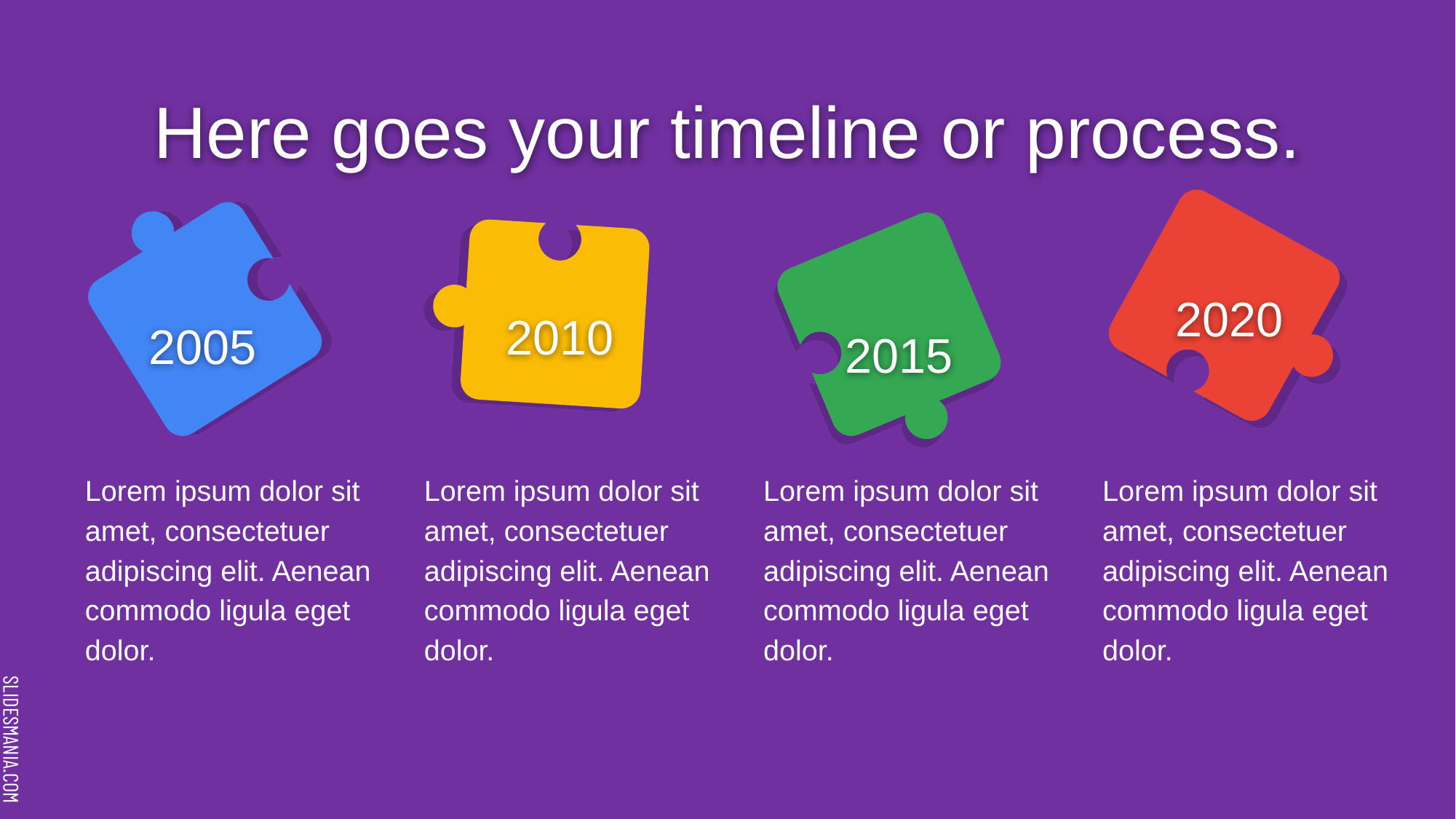

# Here goes your timeline or process.
2020
2010
2005
2015
Lorem ipsum dolor sit amet, consectetuer adipiscing elit. Aenean commodo ligula eget dolor.
Lorem ipsum dolor sit amet, consectetuer adipiscing elit. Aenean commodo ligula eget dolor.
Lorem ipsum dolor sit amet, consectetuer adipiscing elit. Aenean commodo ligula eget dolor.
Lorem ipsum dolor sit amet, consectetuer adipiscing elit. Aenean commodo ligula eget dolor.